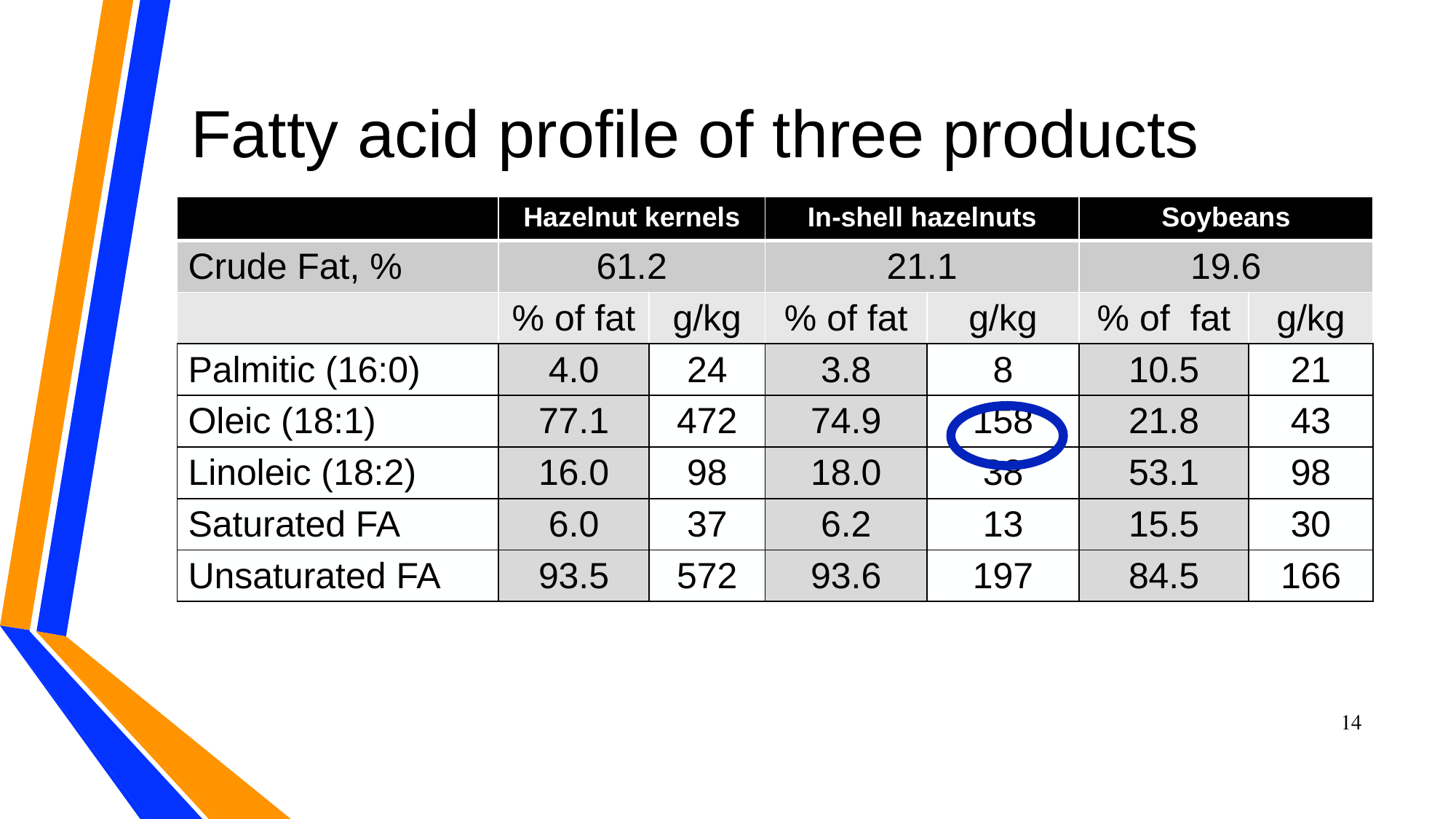

# Fatty acid profile of three products
|  | Hazelnut kernels |  | In-shell hazelnuts |  | Soybeans |  |
| --- | --- | --- | --- | --- | --- | --- |
| Crude Fat, % | 61.2 |  | 21.1 |  | 19.6 |  |
|  | % of fat | g/kg | % of fat | g/kg | % of fat | g/kg |
| Palmitic (16:0) | 4.0 | 24 | 3.8 | 8 | 10.5 | 21 |
| Oleic (18:1) | 77.1 | 472 | 74.9 | 158 | 21.8 | 43 |
| Linoleic (18:2) | 16.0 | 98 | 18.0 | 38 | 53.1 | 98 |
| Saturated FA | 6.0 | 37 | 6.2 | 13 | 15.5 | 30 |
| Unsaturated FA | 93.5 | 572 | 93.6 | 197 | 84.5 | 166 |

14